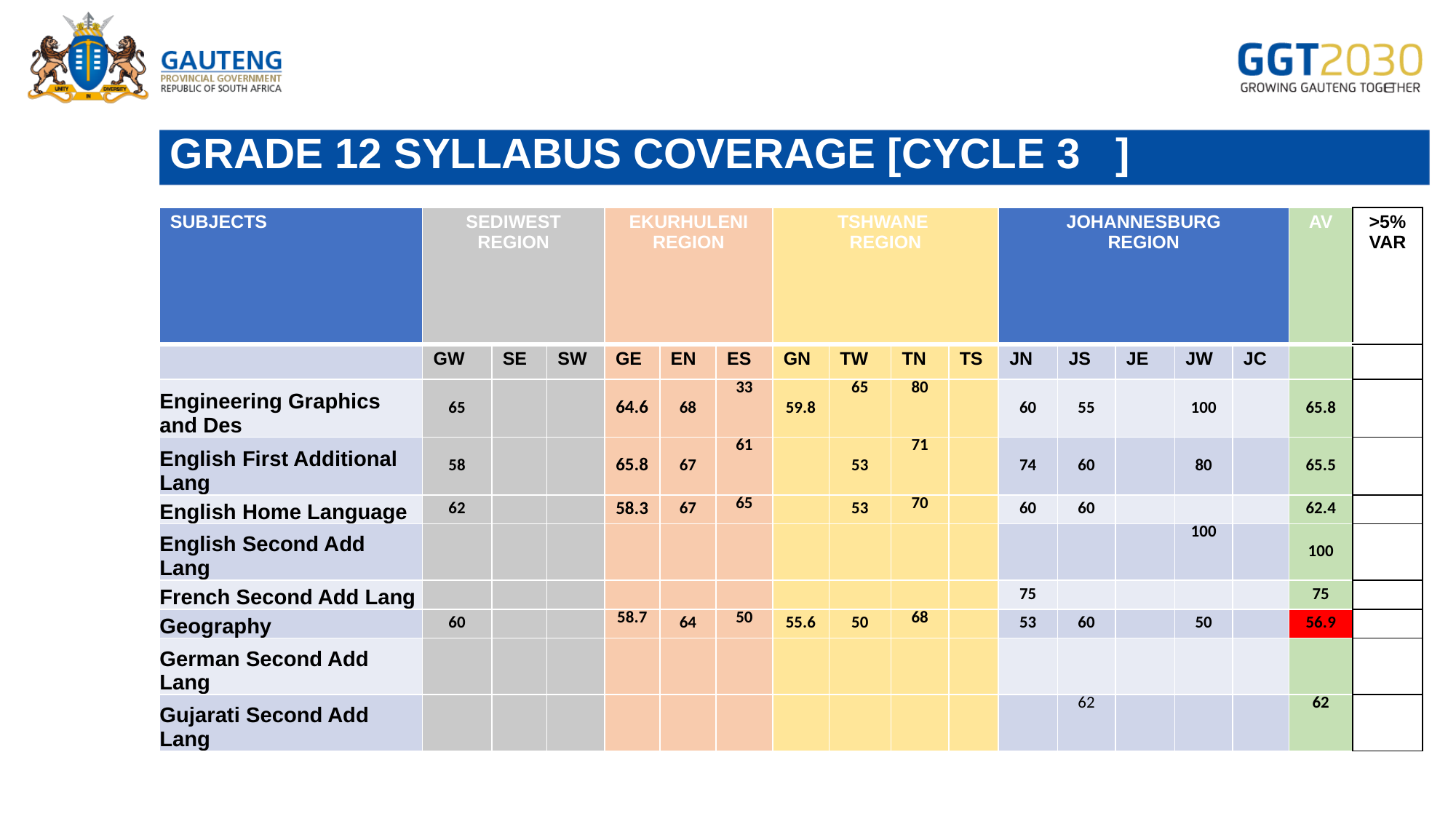

# GRADE 12 SYLLABUS COVERAGE [CYCLE 3   ]

| SUBJECTS | SEDIWEST REGION |  |  | EKURHULENI REGION |  |  | TSHWANE REGION |  |  |  | JOHANNESBURG REGION |  |  |  |  | AV | >5% VAR R (>5%) |
| --- | --- | --- | --- | --- | --- | --- | --- | --- | --- | --- | --- | --- | --- | --- | --- | --- | --- |
|  | GW | SE | SW | GE | EN | ES | GN | TW | TN | TS | JN | JS | JE | JW | JC |  |  |
| Engineering Graphics and Des | 65 |  |  | 64.6 | 68 | 33 | 59.8 | 65 | 80 |  | 60 | 55 |  | 100 |  | 65.8 |  |
| English First Additional Lang | 58 |  |  | 65.8 | 67 | 61 |  | 53 | 71 |  | 74 | 60 |  | 80 |  | 65.5 |  |
| English Home Language | 62 |  |  | 58.3 | 67 | 65 |  | 53 | 70 |  | 60 | 60 |  |  |  | 62.4 |  |
| English Second Add Lang |  |  |  |  |  |  |  |  |  |  |  |  |  | 100 |  | 100 |  |
| French Second Add Lang |  |  |  |  |  |  |  |  |  |  | 75 |  |  |  |  | 75 |  |
| Geography | 60 |  |  | 58.7 | 64 | 50 | 55.6 | 50 | 68 |  | 53 | 60 |  | 50 |  | 56.9 |  |
| German Second Add Lang |  |  |  |  |  |  |  |  |  |  |  |  |  |  |  |  |  |
| Gujarati Second Add Lang |  |  |  |  |  |  |  |  |  |  |  | 62 |  |  |  | 62 |  |